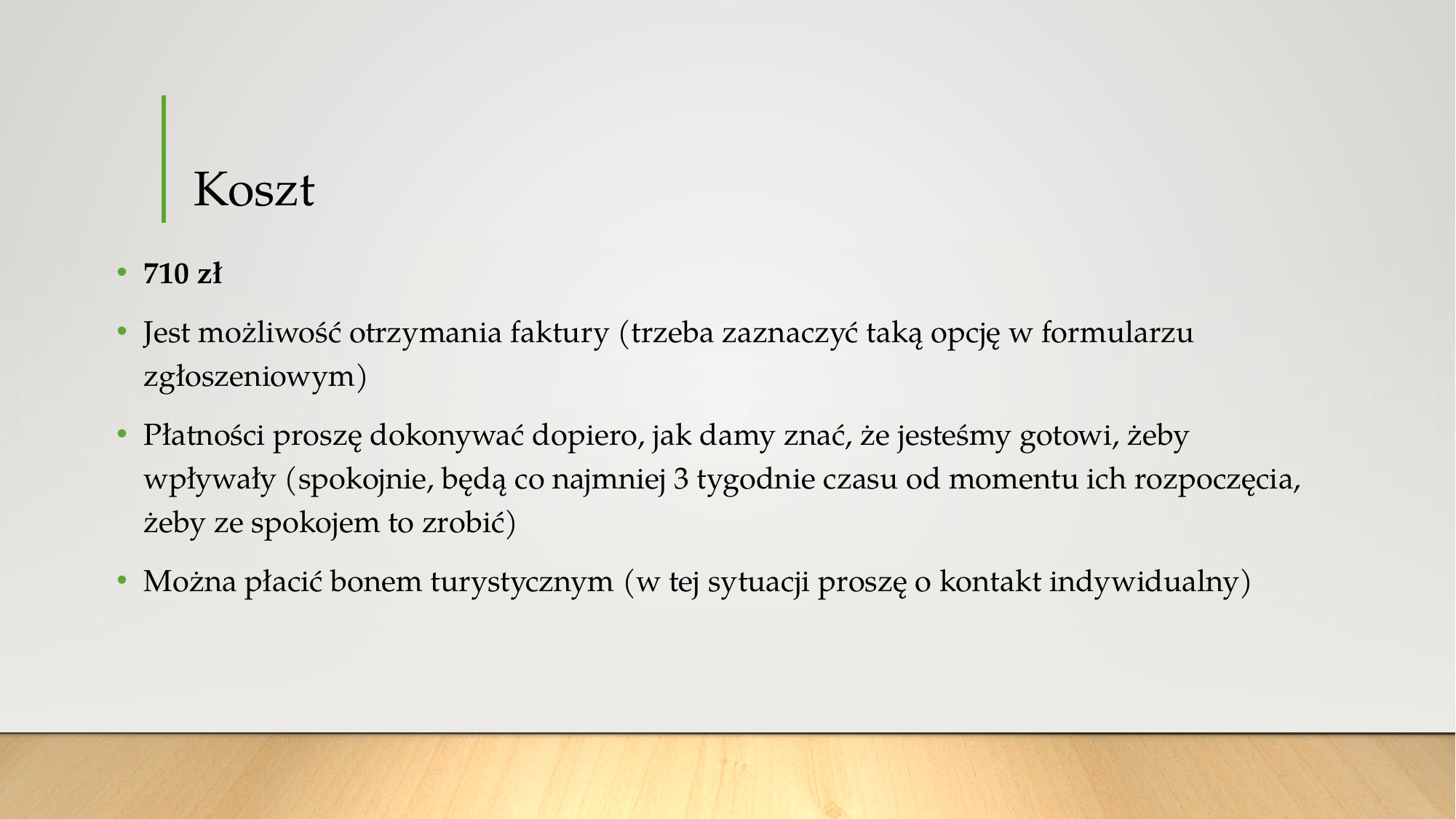

# Koszt
710 zł
Jest możliwość otrzymania faktury (trzeba zaznaczyć taką opcję w formularzu zgłoszeniowym)
Płatności proszę dokonywać dopiero, jak damy znać, że jesteśmy gotowi, żeby wpływały (spokojnie, będą co najmniej 3 tygodnie czasu od momentu ich rozpoczęcia, żeby ze spokojem to zrobić)
Można płacić bonem turystycznym (w tej sytuacji proszę o kontakt indywidualny)